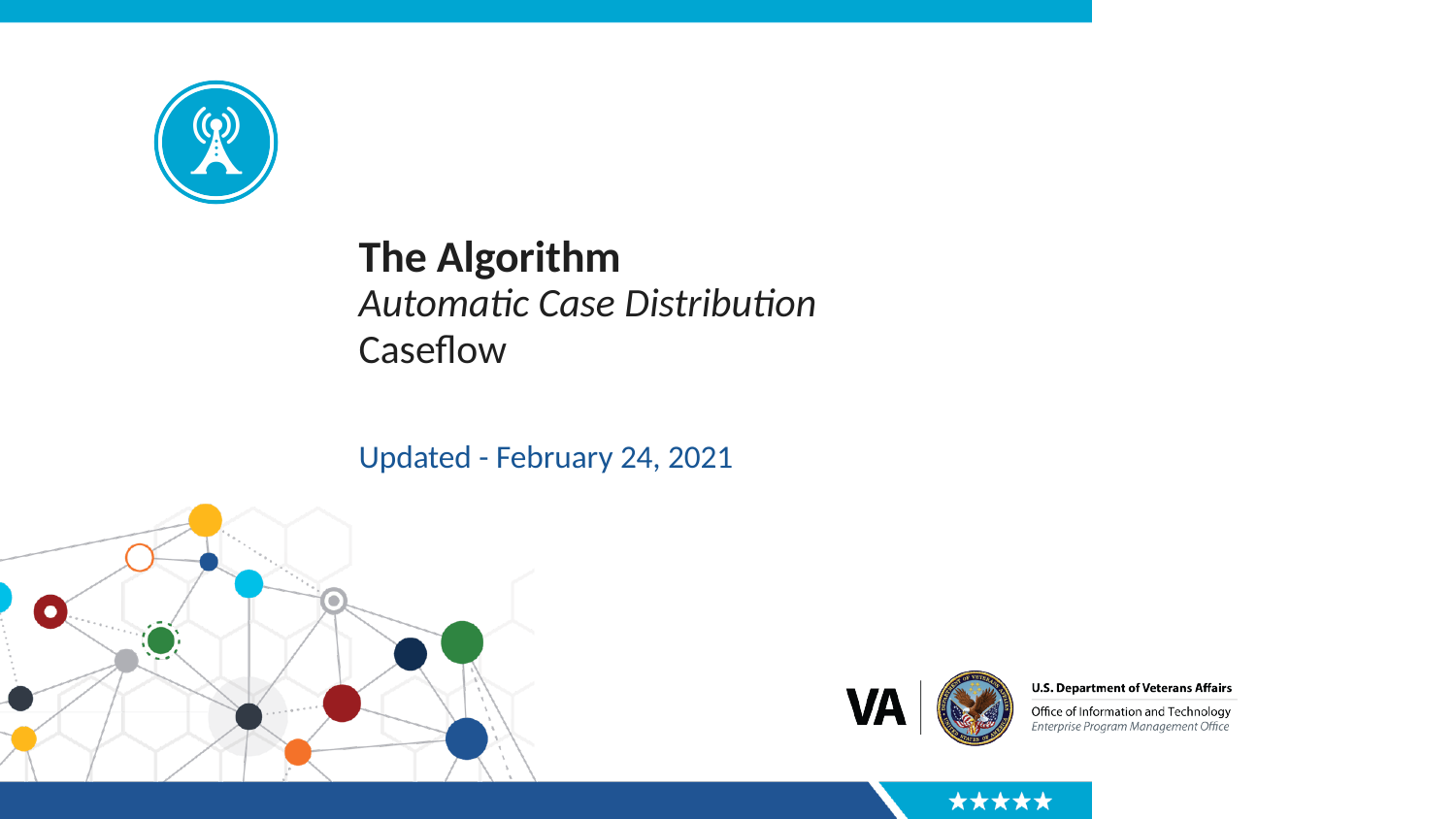

The Algorithm
Automatic Case Distribution
Caseflow
Updated - February 24, 2021